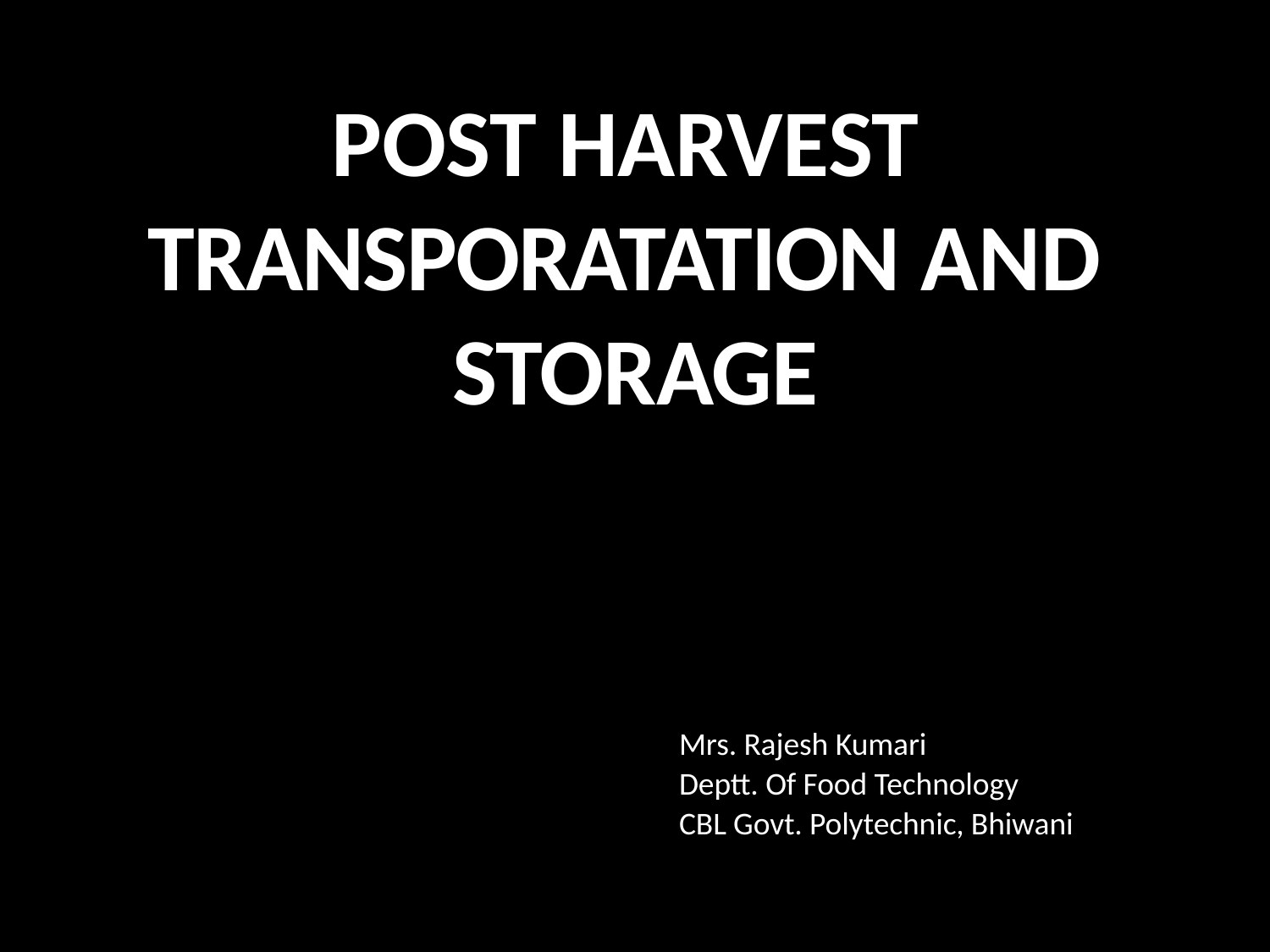

# POST HARVEST  TRANSPORATATION AND  STORAGE
Mrs. Rajesh Kumari
Deptt. Of Food Technology
CBL Govt. Polytechnic, Bhiwani